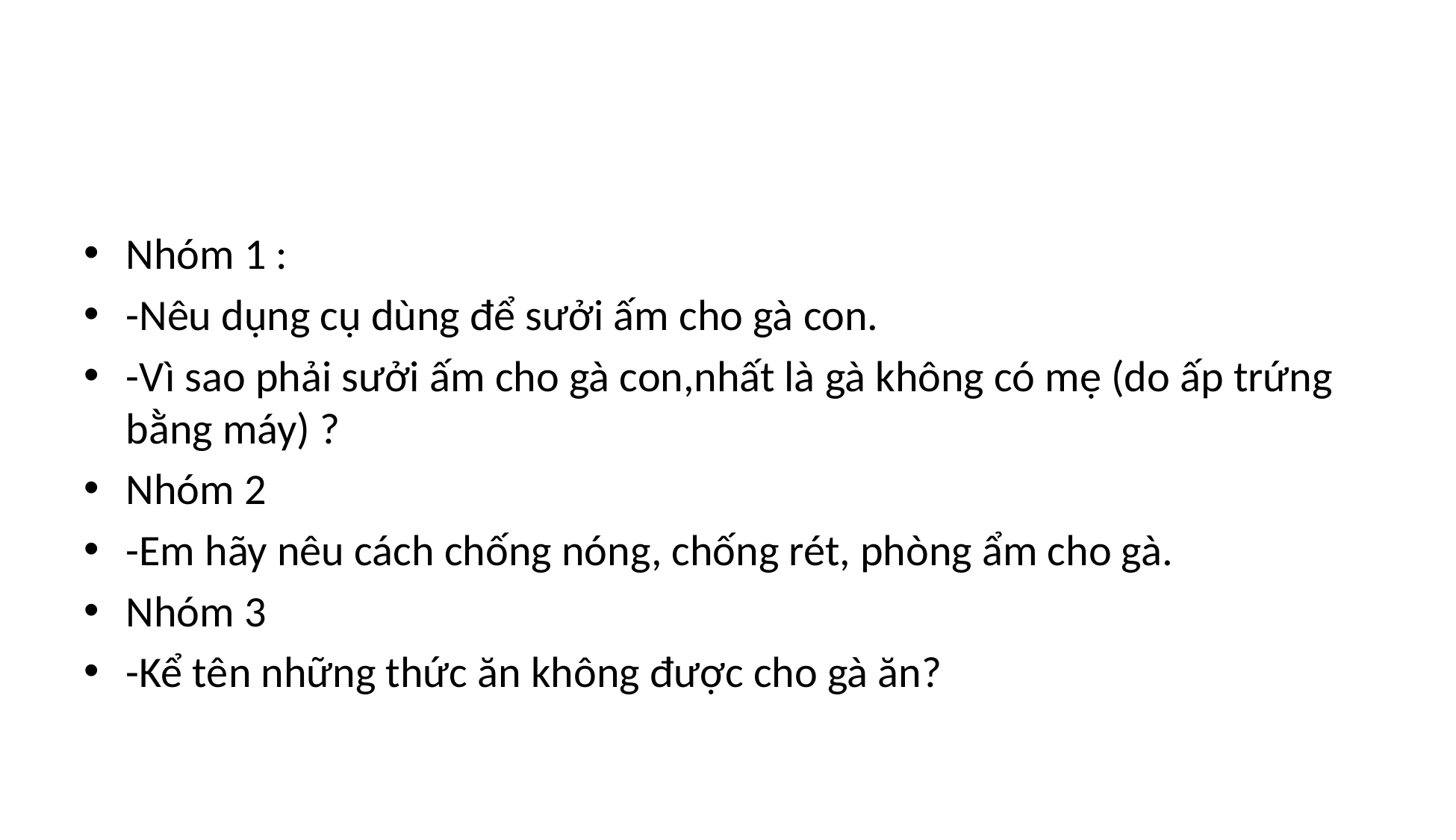

Nhóm 1 :
-Nêu dụng cụ dùng để sưởi ấm cho gà con.
-Vì sao phải sưởi ấm cho gà con,nhất là gà không có mẹ (do ấp trứng bằng máy) ?
Nhóm 2
-Em hãy nêu cách chống nóng, chống rét, phòng ẩm cho gà.
Nhóm 3
-Kể tên những thức ăn không được cho gà ăn?